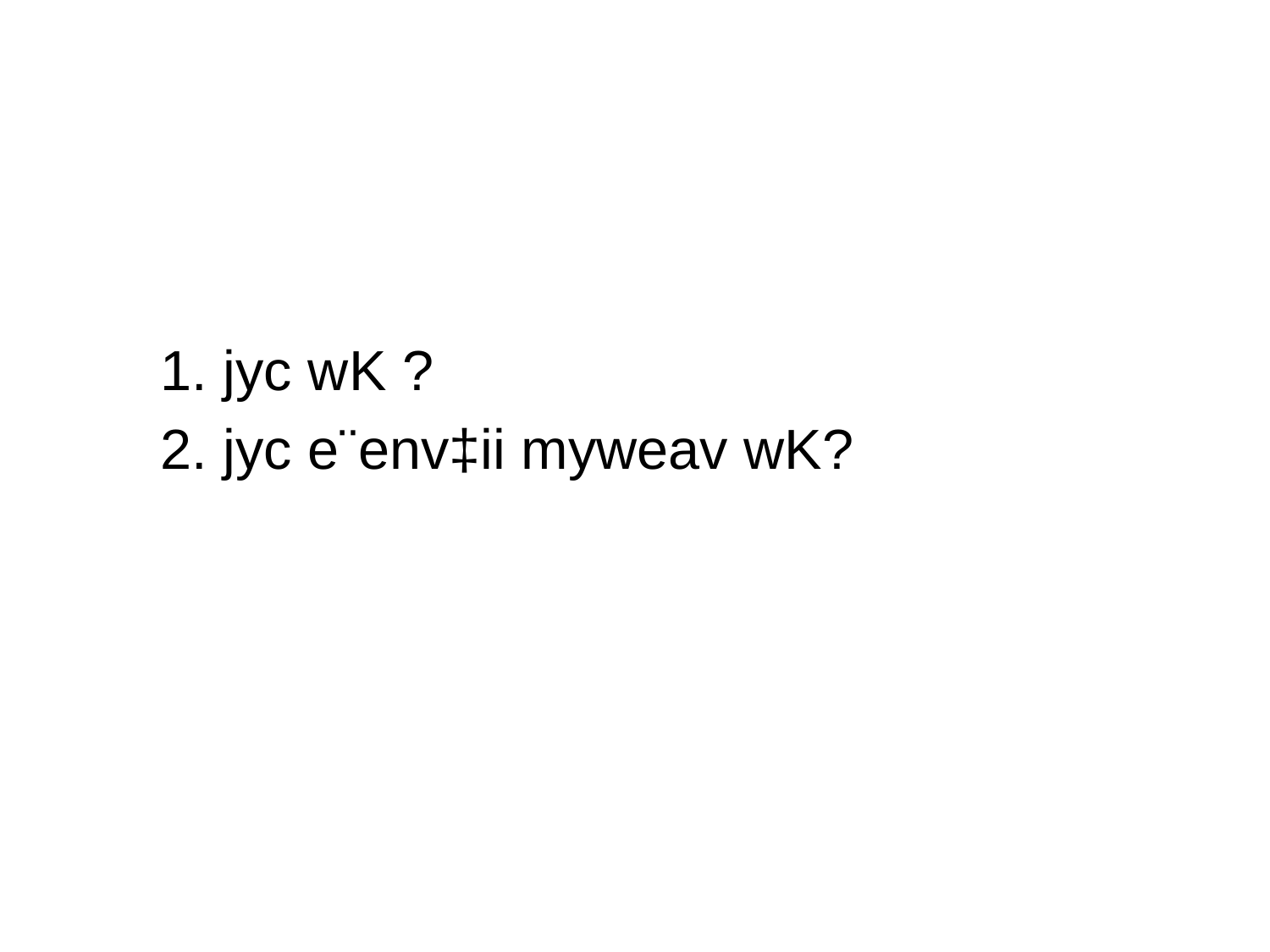

1. jyc wK ?
2. jyc e¨env‡ii myweav wK?